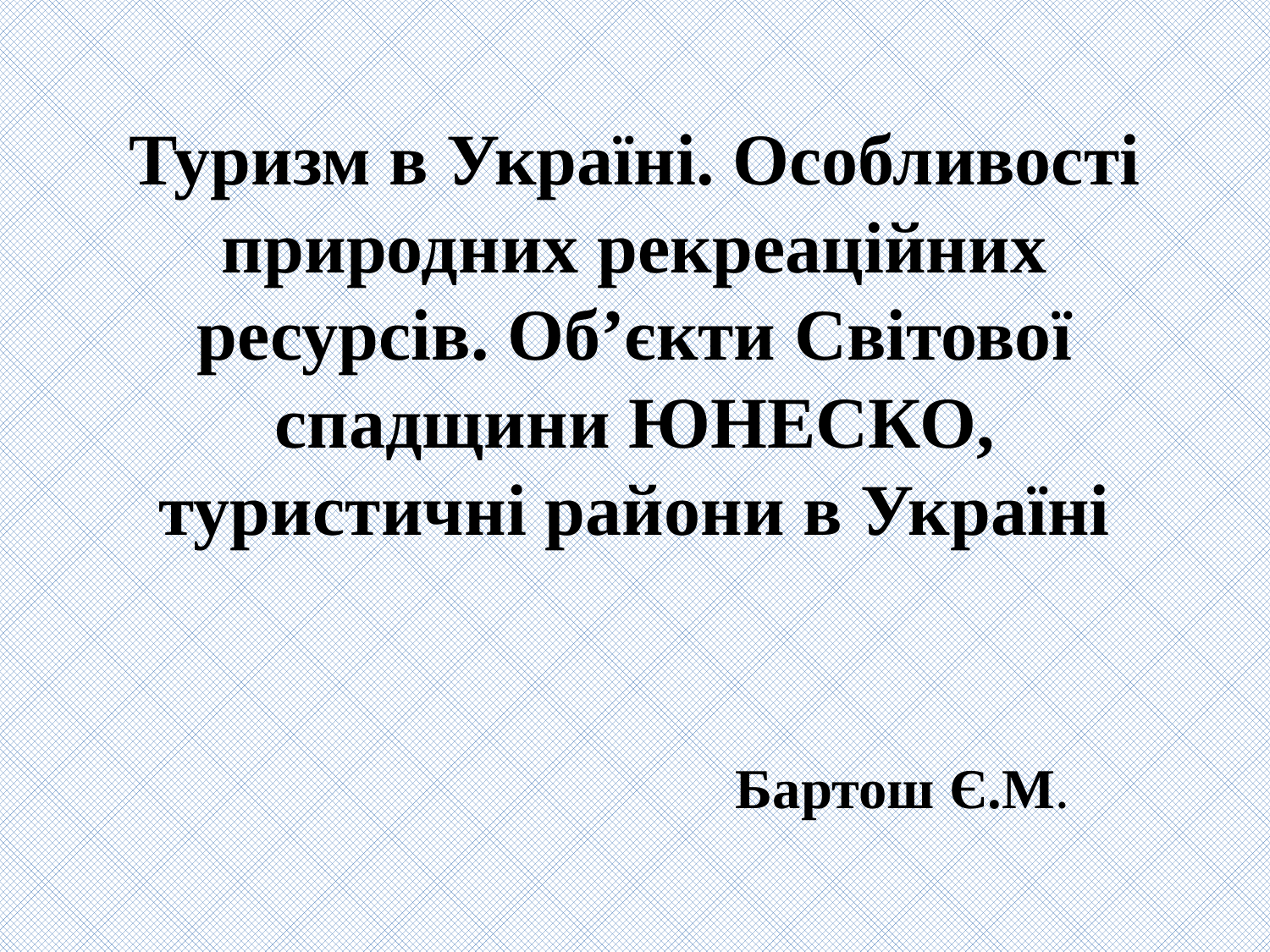

# Туризм в Україні. Особливості природних рекреаційних ресурсів. Об’єкти Світової спадщини ЮНЕСКО, туристичні райони в Україні
Бартош Є.М.